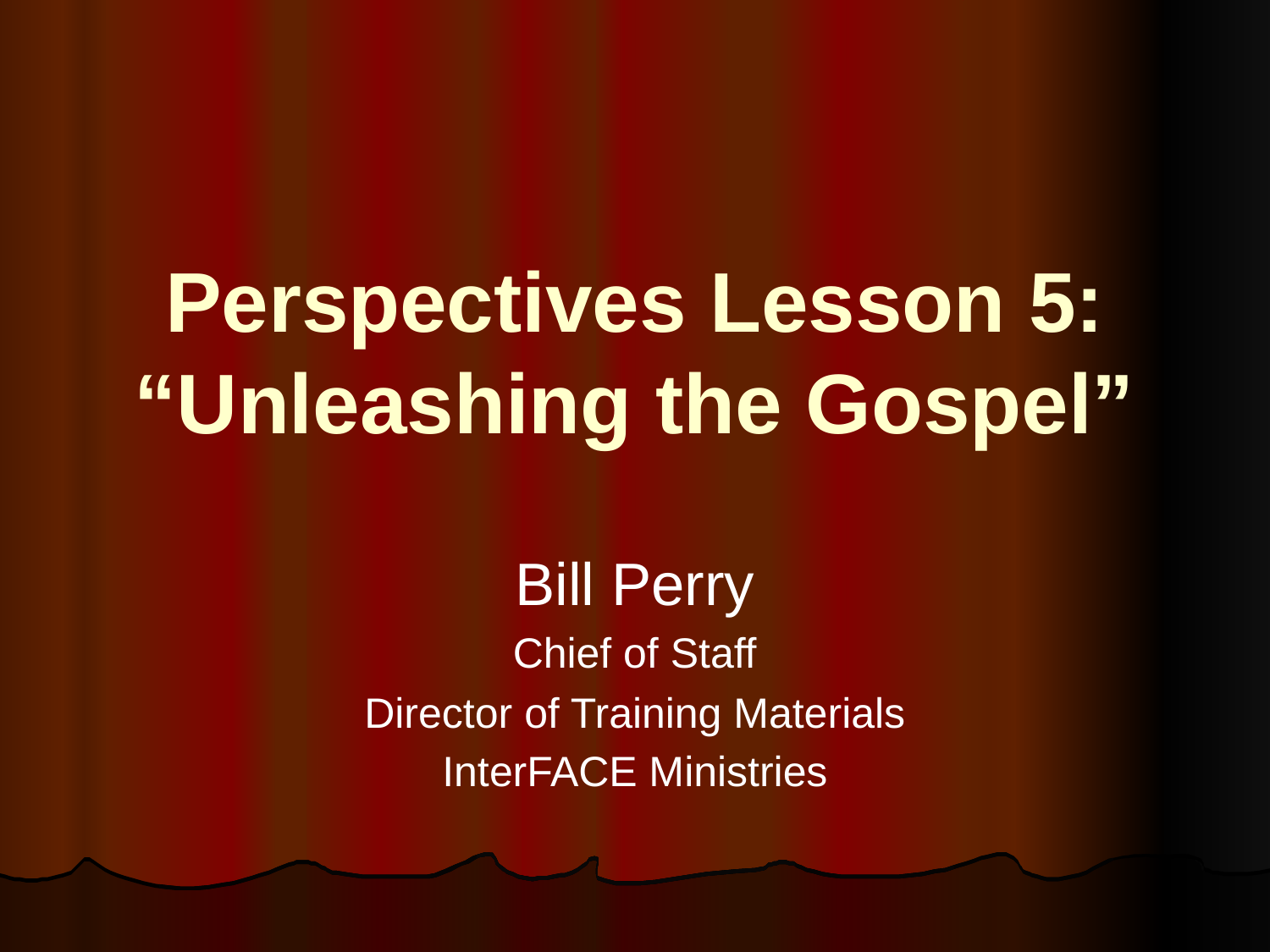

# Perspectives Lesson 5: “Unleashing the Gospel”
Bill Perry
Chief of Staff
Director of Training Materials
InterFACE Ministries